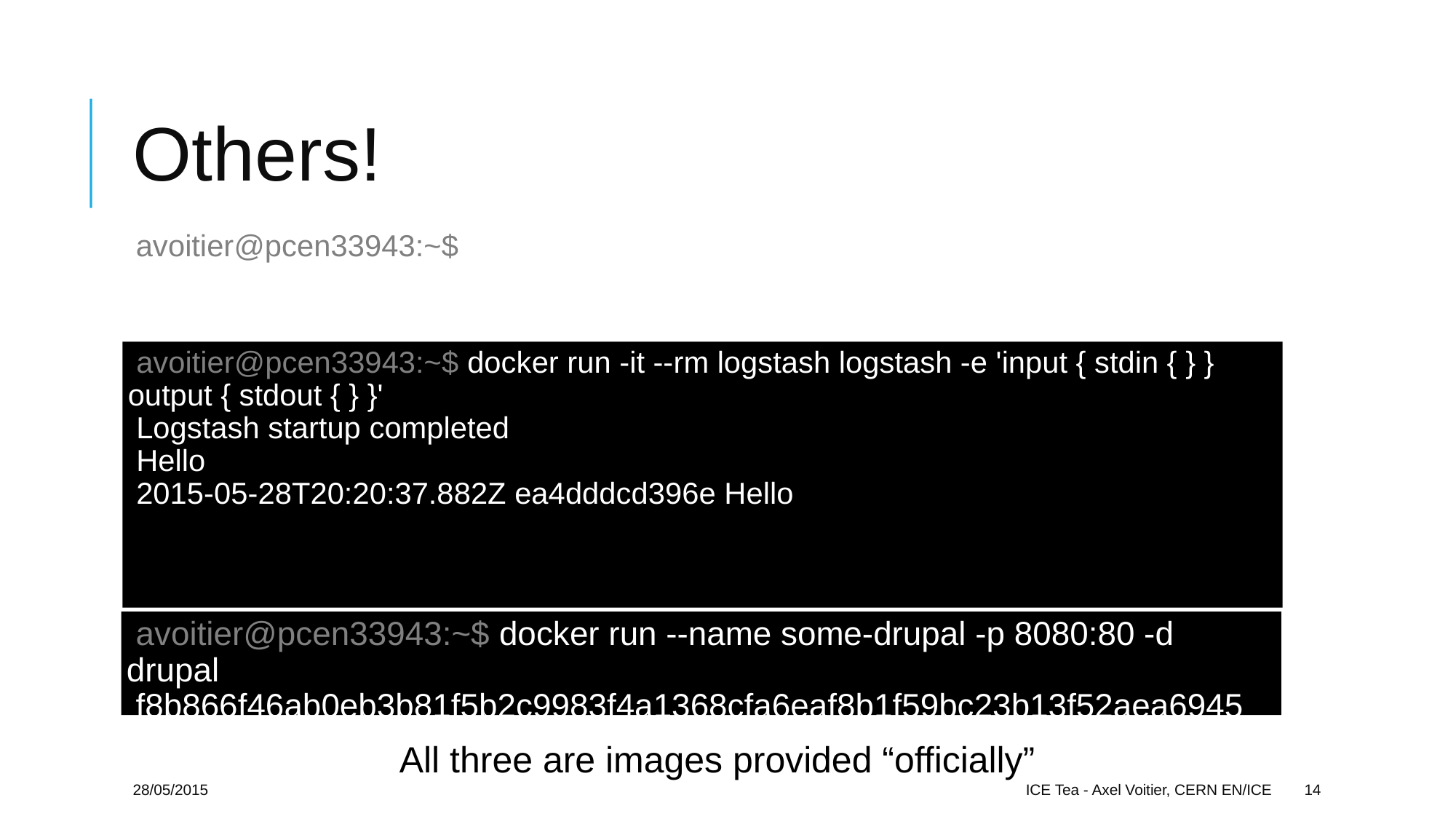

Others!
avoitier@pcen33943:~$ docker run -p 8080:8080 jenkins
…
avoitier@pcen33943:~$ docker run -it --rm logstash logstash -e 'input { stdin { } } output { stdout { } }'
Logstash startup completed
Hello
2015-05-28T20:20:37.882Z ea4dddcd396e Hello
avoitier@pcen33943:~$ docker run --name some-drupal -p 8080:80 -d drupal
f8b866f46ab0eb3b81f5b2c9983f4a1368cfa6eaf8b1f59bc23b13f52aea6945
All three are images provided “officially”
28/05/2015
ICE Tea - Axel Voitier, CERN EN/ICE
14